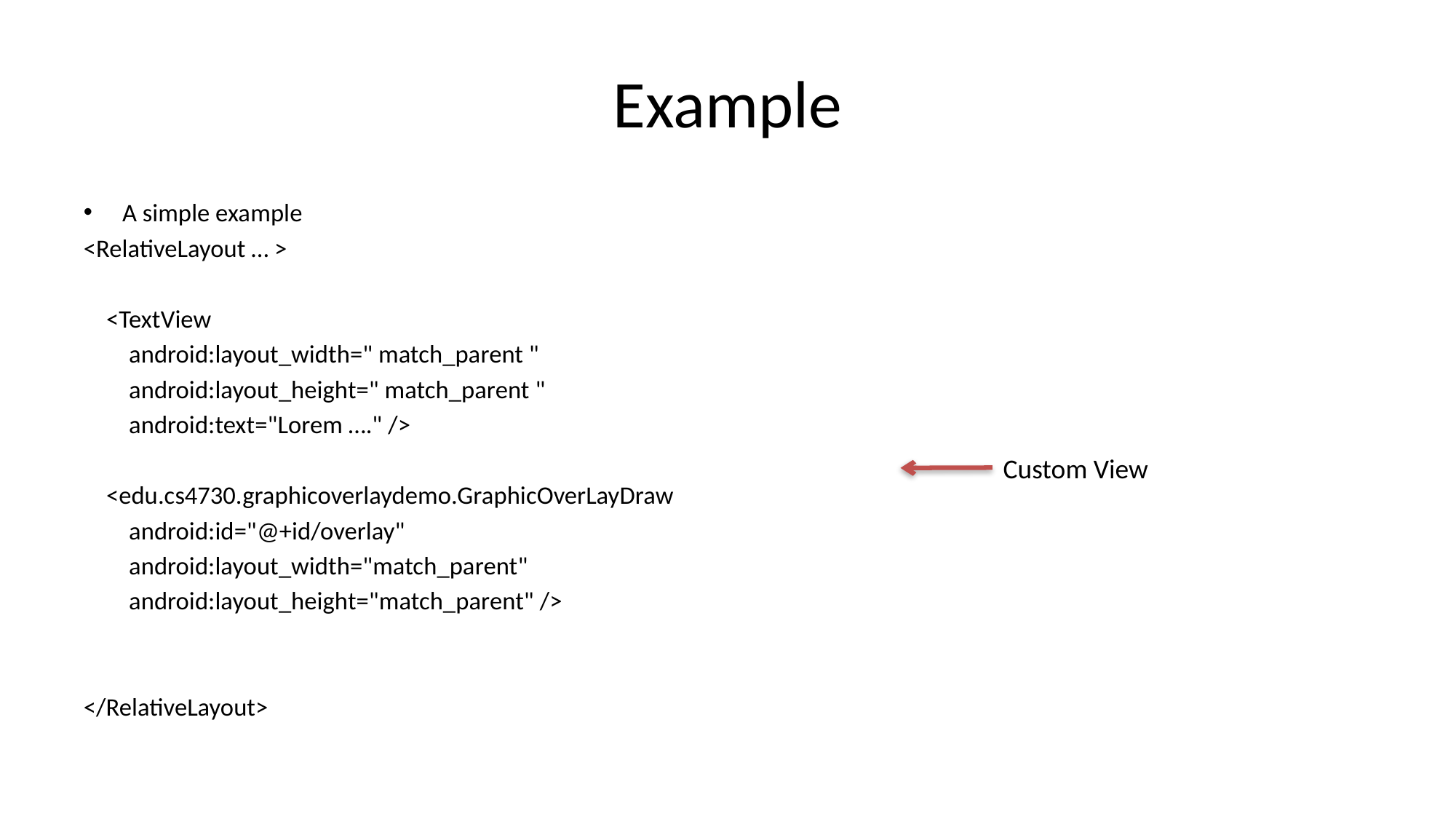

# Example
A simple example
<RelativeLayout … >

    <TextView
        android:layout_width=" match_parent "
        android:layout_height=" match_parent "
        android:text="Lorem …." />

    <edu.cs4730.graphicoverlaydemo.GraphicOverLayDraw
        android:id="@+id/overlay"
        android:layout_width="match_parent"
        android:layout_height="match_parent" />

</RelativeLayout>

Custom View